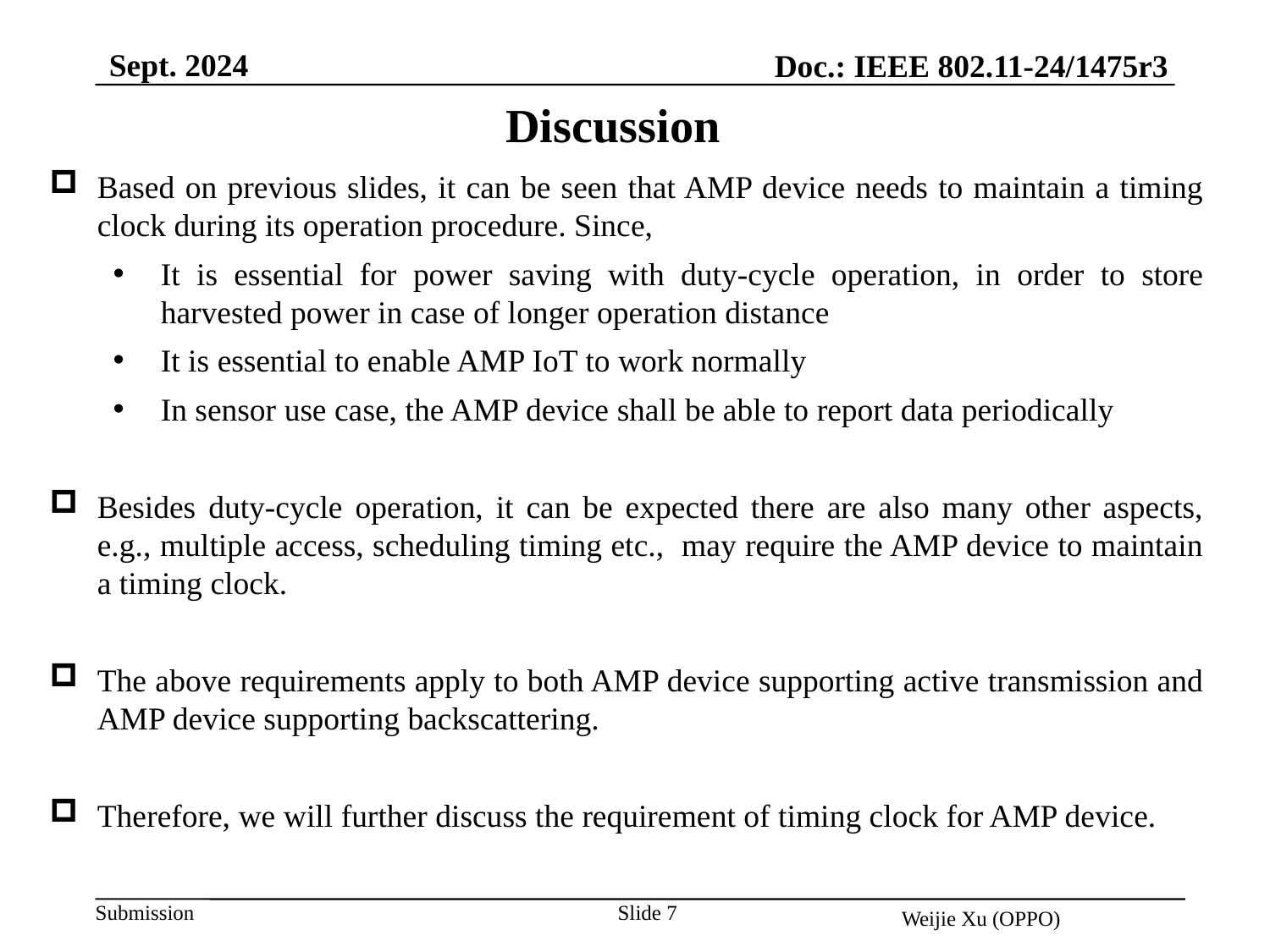

Sept. 2024
Doc.: IEEE 802.11-24/1475r3
Discussion
Based on previous slides, it can be seen that AMP device needs to maintain a timing clock during its operation procedure. Since,
It is essential for power saving with duty-cycle operation, in order to store harvested power in case of longer operation distance
It is essential to enable AMP IoT to work normally
In sensor use case, the AMP device shall be able to report data periodically

Besides duty-cycle operation, it can be expected there are also many other aspects, e.g., multiple access, scheduling timing etc.,  may require the AMP device to maintain a timing clock.

The above requirements apply to both AMP device supporting active transmission and AMP device supporting backscattering.

Therefore, we will further discuss the requirement of timing clock for AMP device.

Slide 7
Weijie Xu (OPPO)